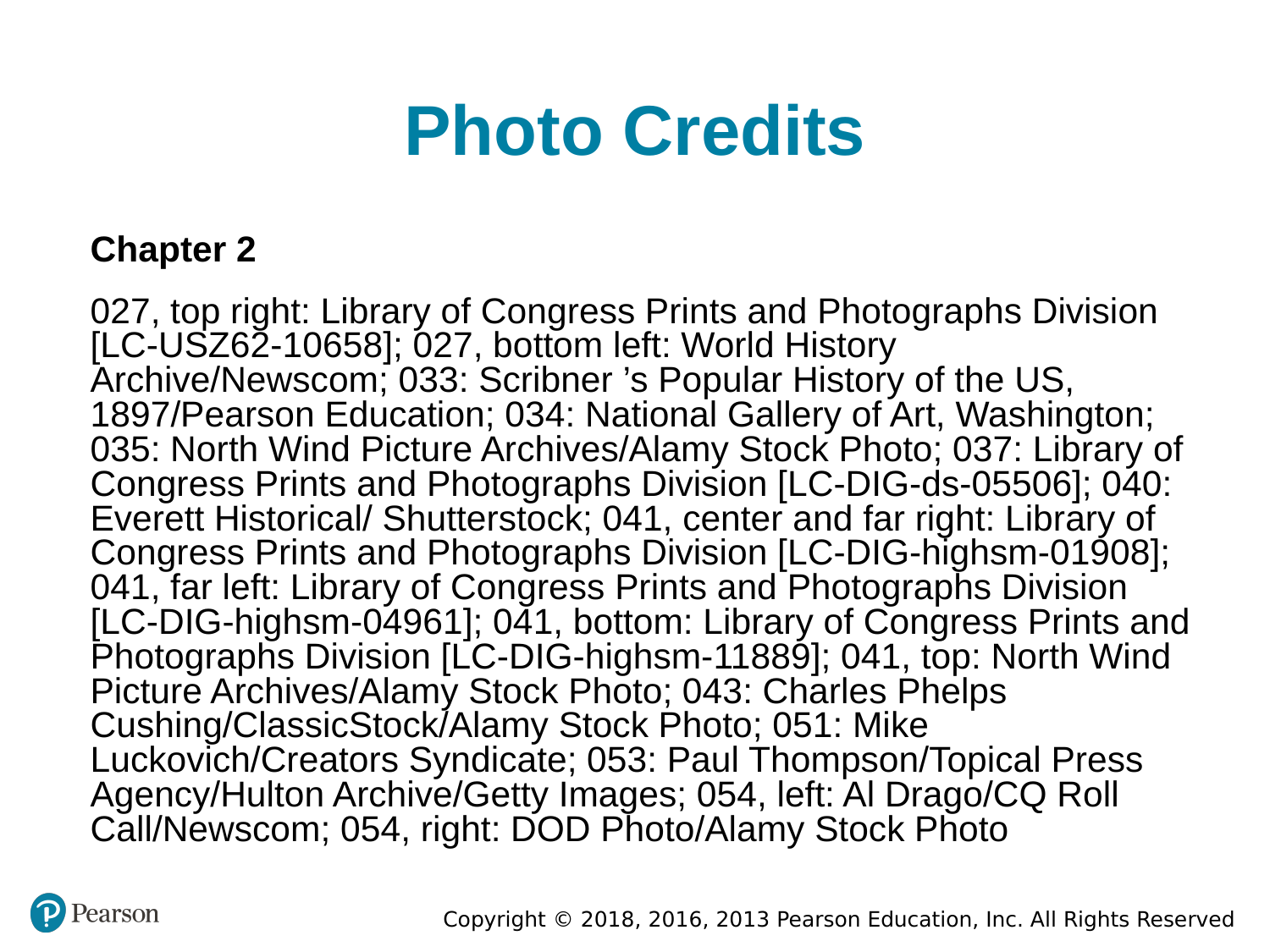

# Photo Credits
Chapter 2
027, top right: Library of Congress Prints and Photographs Division [LC-USZ62-10658]; 027, bottom left: World History Archive/Newscom; 033: Scribner ’s Popular History of the US, 1897/Pearson Education; 034: National Gallery of Art, Washington; 035: North Wind Picture Archives/Alamy Stock Photo; 037: Library of Congress Prints and Photographs Division [LC-DIG-ds-05506]; 040: Everett Historical/ Shutterstock; 041, center and far right: Library of Congress Prints and Photographs Division [LC-DIG-highsm-01908]; 041, far left: Library of Congress Prints and Photographs Division [LC-DIG-highsm-04961]; 041, bottom: Library of Congress Prints and Photographs Division [LC-DIG-highsm-11889]; 041, top: North Wind Picture Archives/Alamy Stock Photo; 043: Charles Phelps Cushing/ClassicStock/Alamy Stock Photo; 051: Mike Luckovich/Creators Syndicate; 053: Paul Thompson/Topical Press Agency/Hulton Archive/Getty Images; 054, left: Al Drago/CQ Roll Call/Newscom; 054, right: DOD Photo/Alamy Stock Photo